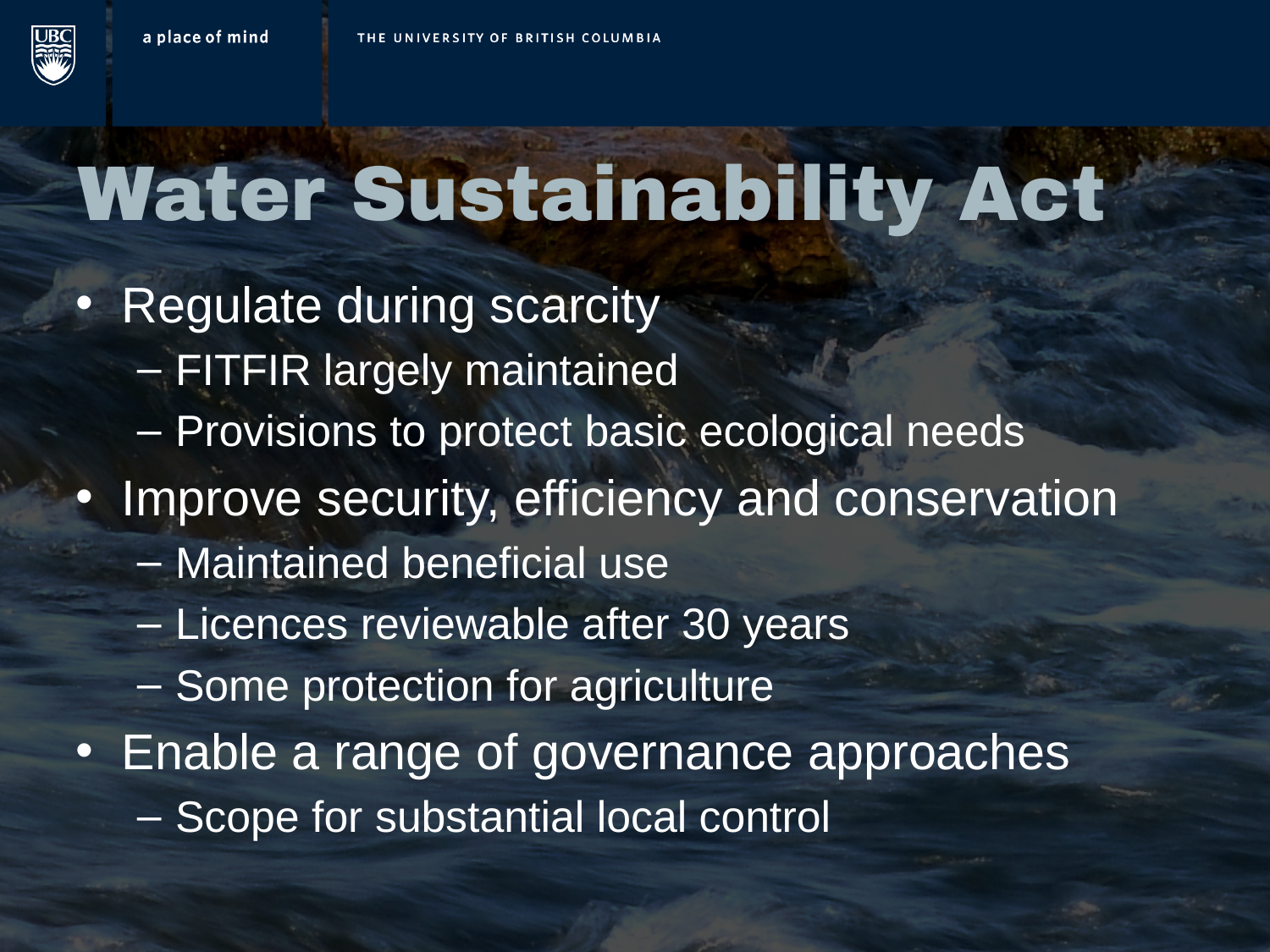

# Water Sustainability Act
Regulate during scarcity
FITFIR largely maintained
Provisions to protect basic ecological needs
Improve security, efficiency and conservation
Maintained beneficial use
Licences reviewable after 30 years
Some protection for agriculture
Enable a range of governance approaches
Scope for substantial local control